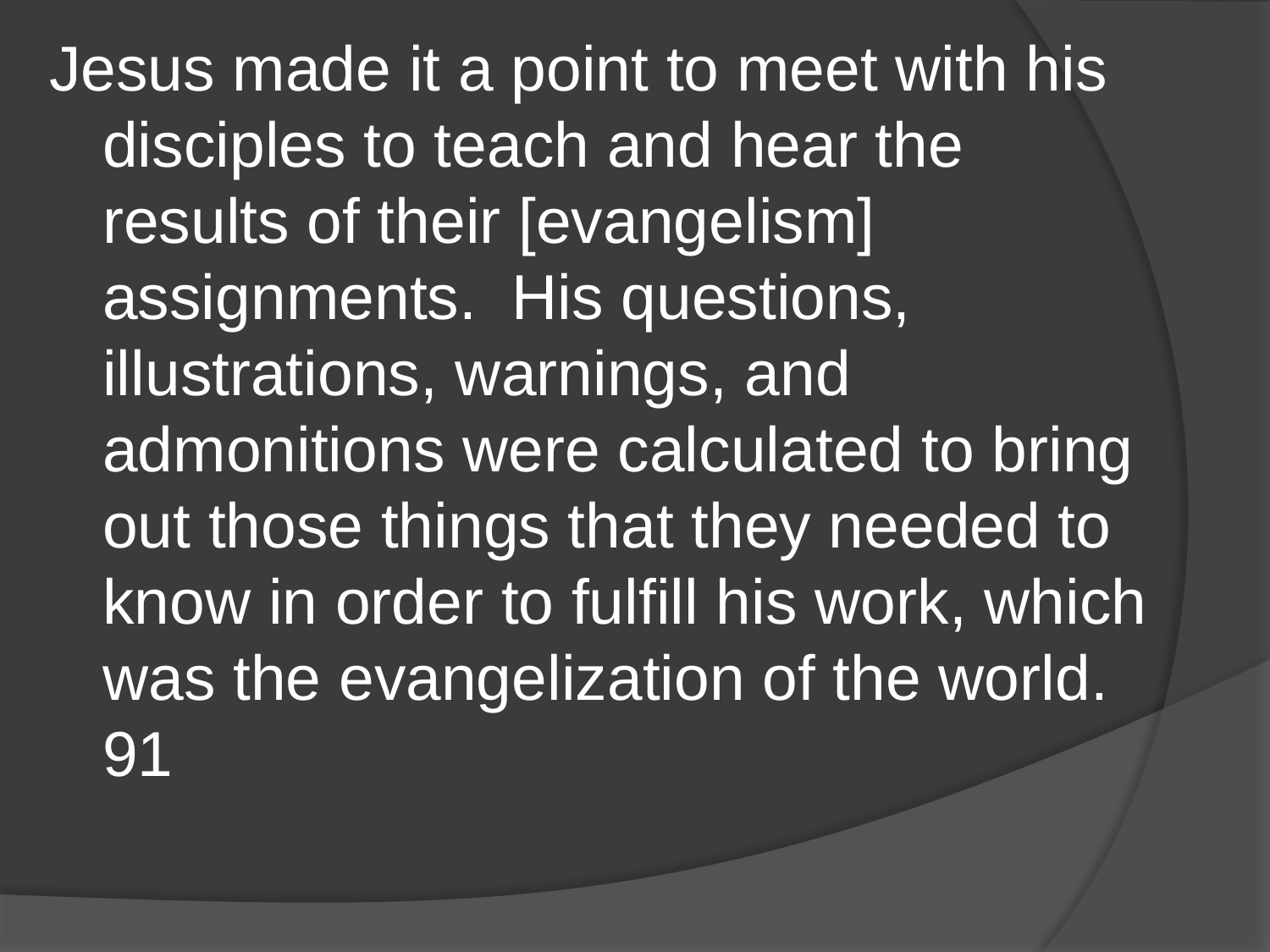

Jesus made it a point to meet with his disciples to teach and hear the results of their [evangelism] assignments.  His questions, illustrations, warnings, and admonitions were calculated to bring out those things that they needed to know in order to fulfill his work, which was the evangelization of the world.   91